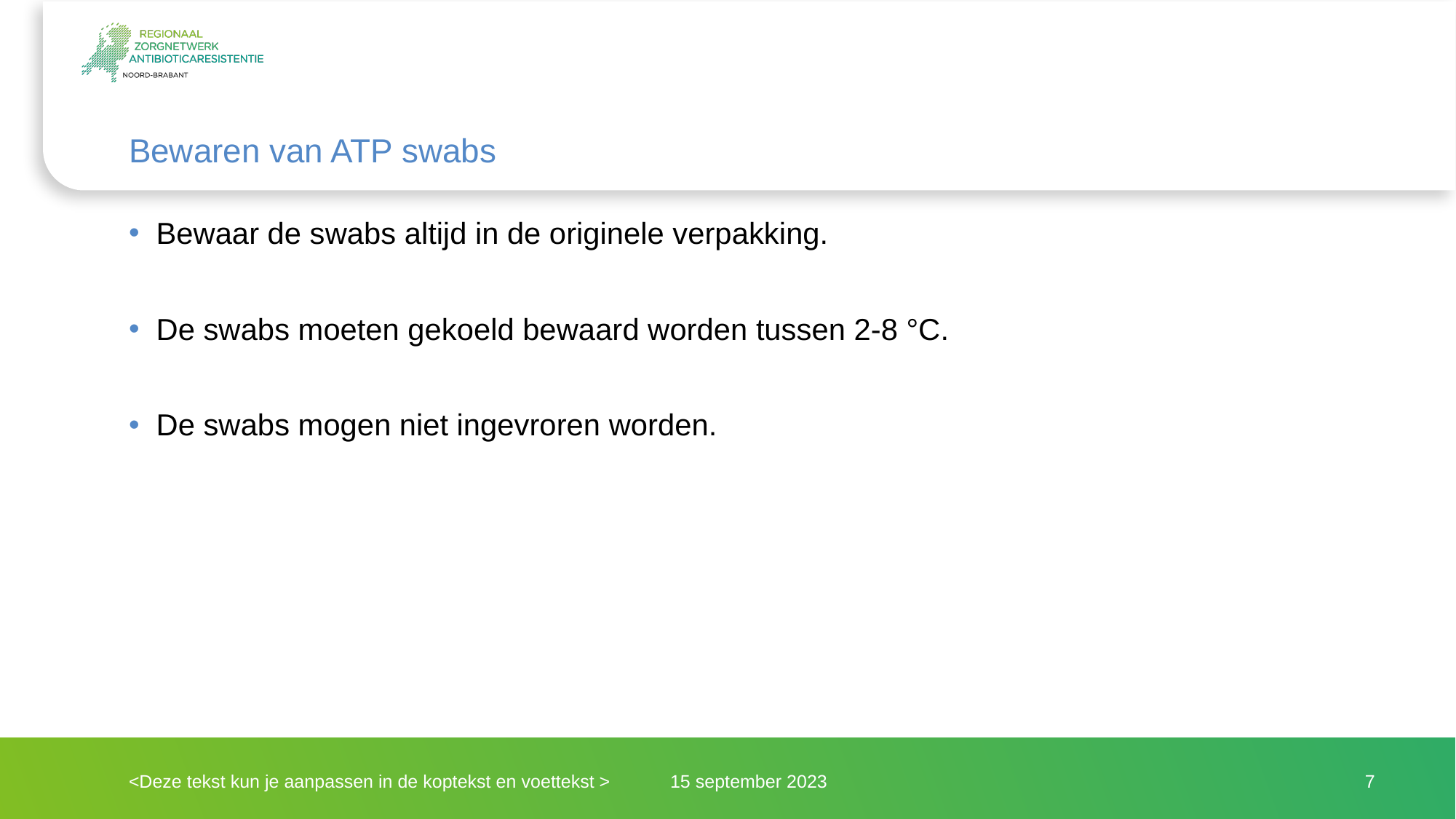

# Bewaren van ATP swabs
Bewaar de swabs altijd in de originele verpakking.

De swabs moeten gekoeld bewaard worden tussen 2-8 °C.

De swabs mogen niet ingevroren worden.

<Deze tekst kun je aanpassen in de koptekst en voettekst >
15 september 2023
7